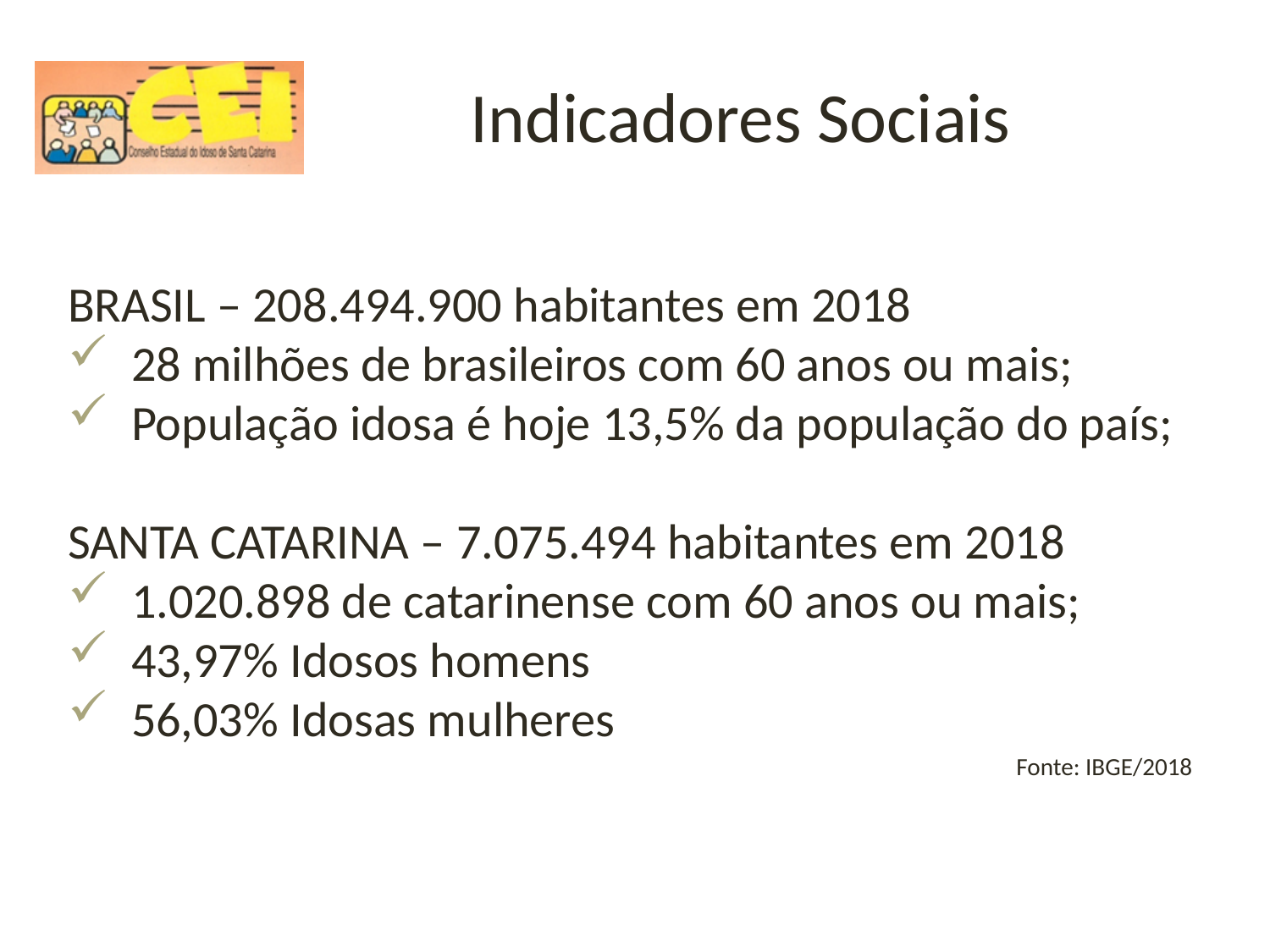

Indicadores Sociais
BRASIL – 208.494.900 habitantes em 2018
28 milhões de brasileiros com 60 anos ou mais;
População idosa é hoje 13,5% da população do país;

SANTA CATARINA – 7.075.494 habitantes em 2018
1.020.898 de catarinense com 60 anos ou mais;
43,97% Idosos homens
56,03% Idosas mulheres
Fonte: IBGE/2018